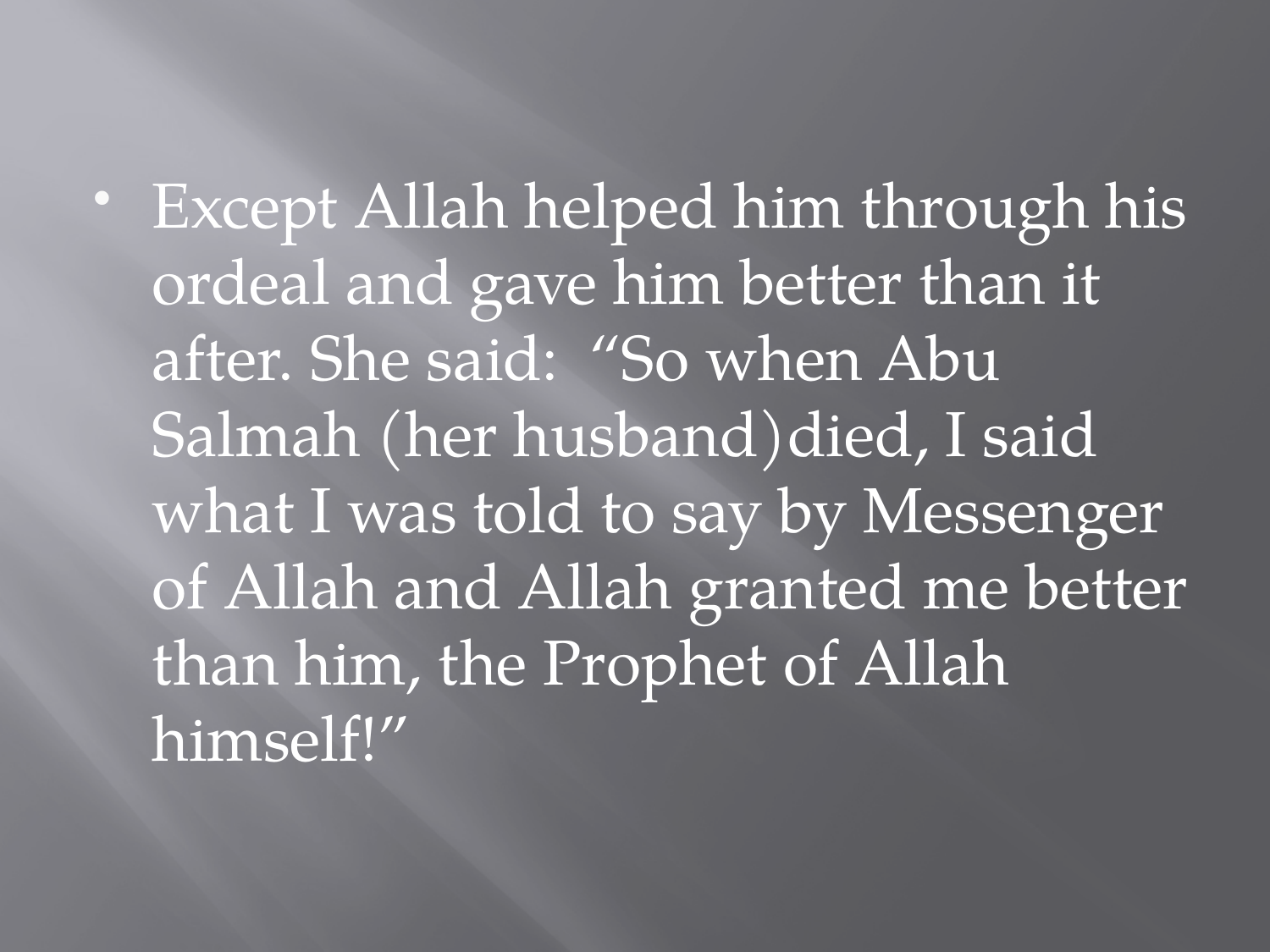

Except Allah helped him through his ordeal and gave him better than it after. She said:  “So when Abu Salmah (her husband)died, I said what I was told to say by Messenger of Allah and Allah granted me better than him, the Prophet of Allah himself!”